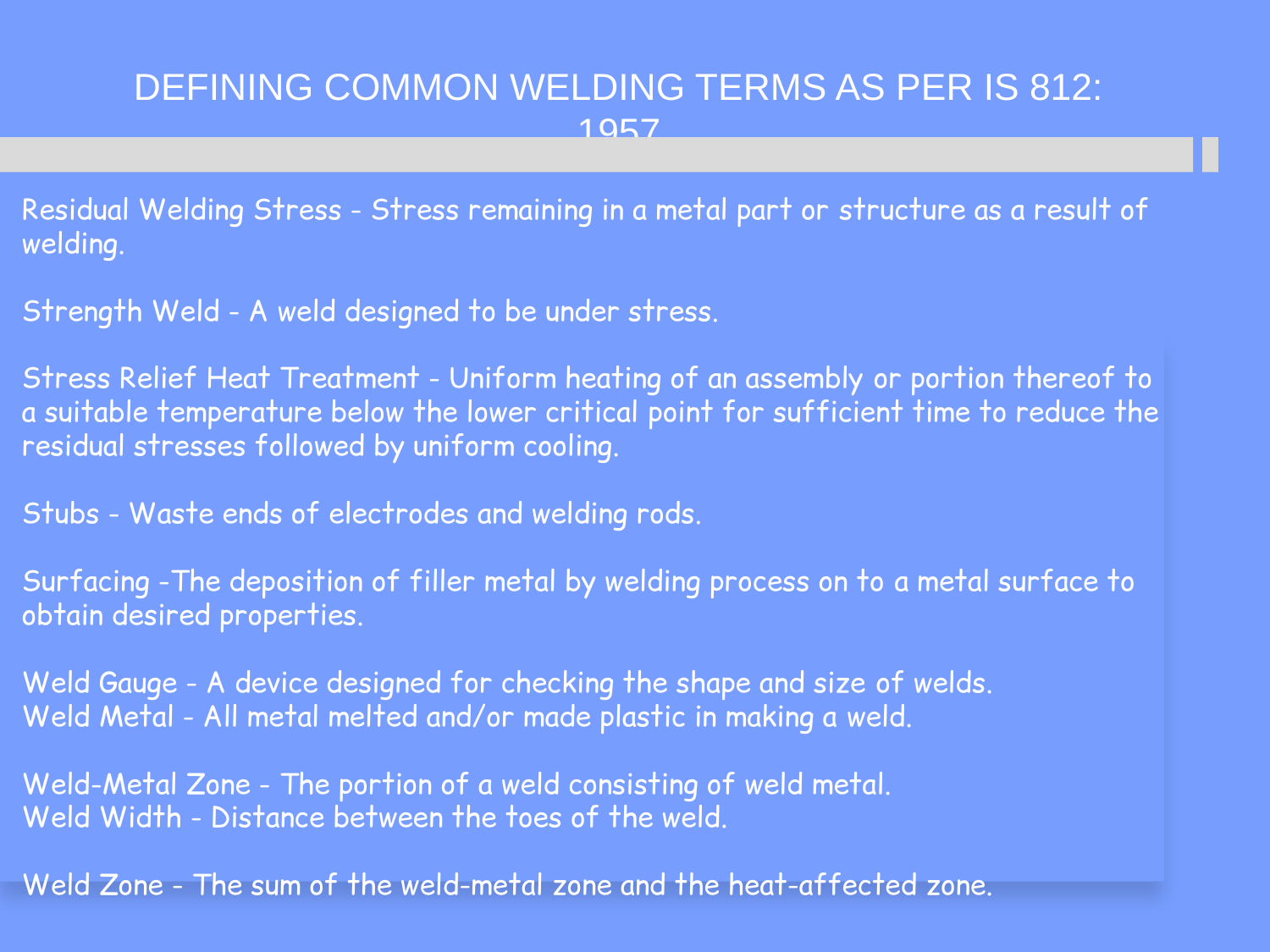

# DEFINING COMMON WELDING TERMS AS PER IS 812: 1957

Residual Welding Stress - Stress remaining in a metal part or structure as a result of welding.

Strength Weld - A weld designed to be under stress.

Stress Relief Heat Treatment - Uniform heating of an assembly or portion thereof to a suitable temperature below the lower critical point for sufficient time to reduce the residual stresses followed by uniform cooling.

Stubs - Waste ends of electrodes and welding rods.

Surfacing -The deposition of filler metal by welding process on to a metal surface to obtain desired properties.

Weld Gauge - A device designed for checking the shape and size of welds.
Weld Metal - All metal melted and/or made plastic in making a weld.

Weld-Metal Zone - The portion of a weld consisting of weld metal.
Weld Width - Distance between the toes of the weld.

Weld Zone - The sum of the weld-metal zone and the heat-affected zone.